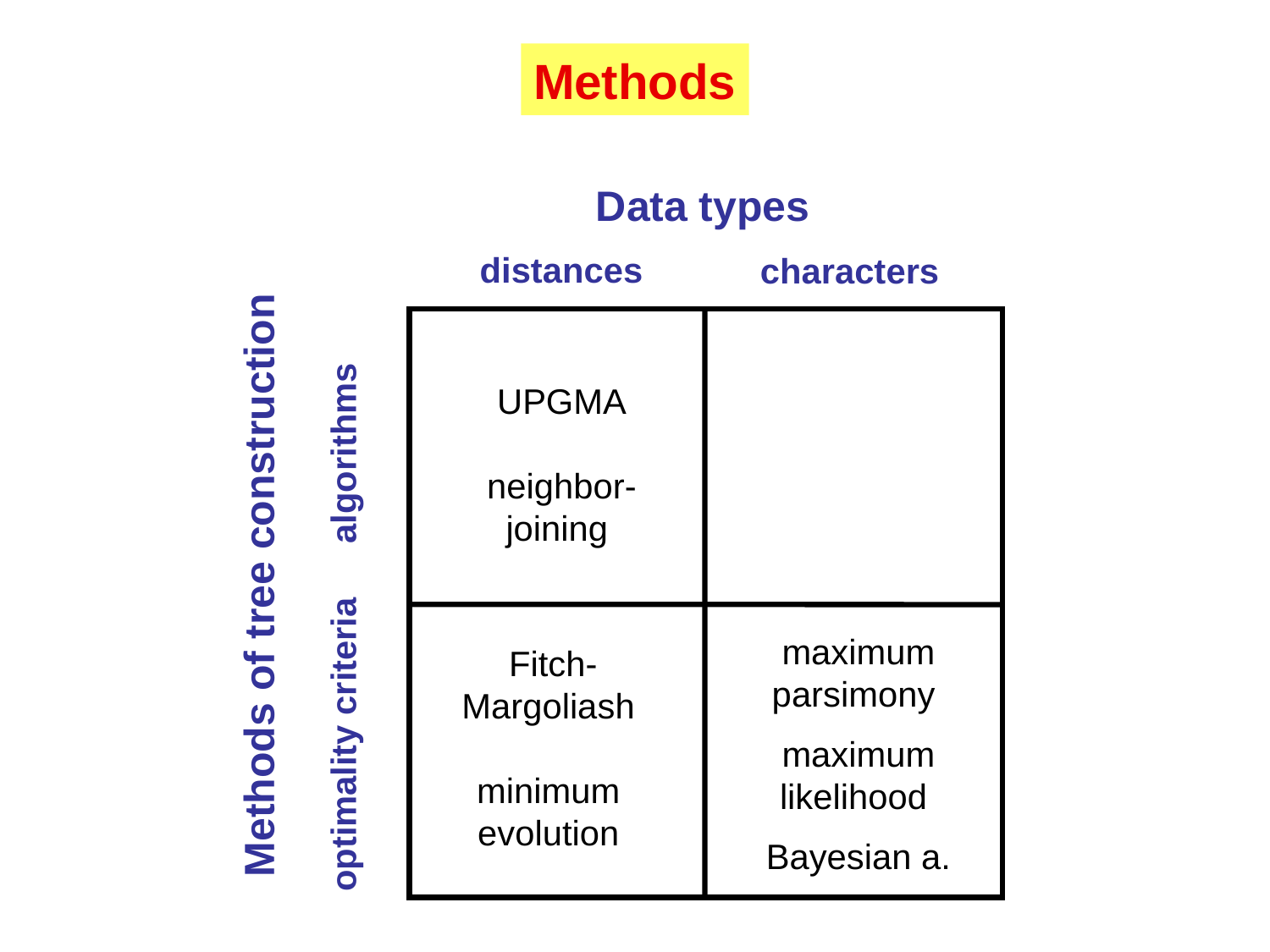

Methods
Data types
distances
characters

 UPGMA

 neighbor-
joining
algorithms
Methods of tree construction
 maximum
parsimony
 maximum
likelihood
 Bayesian a.
 Fitch-
Margoliash

minimum
evolution
optimality criteria